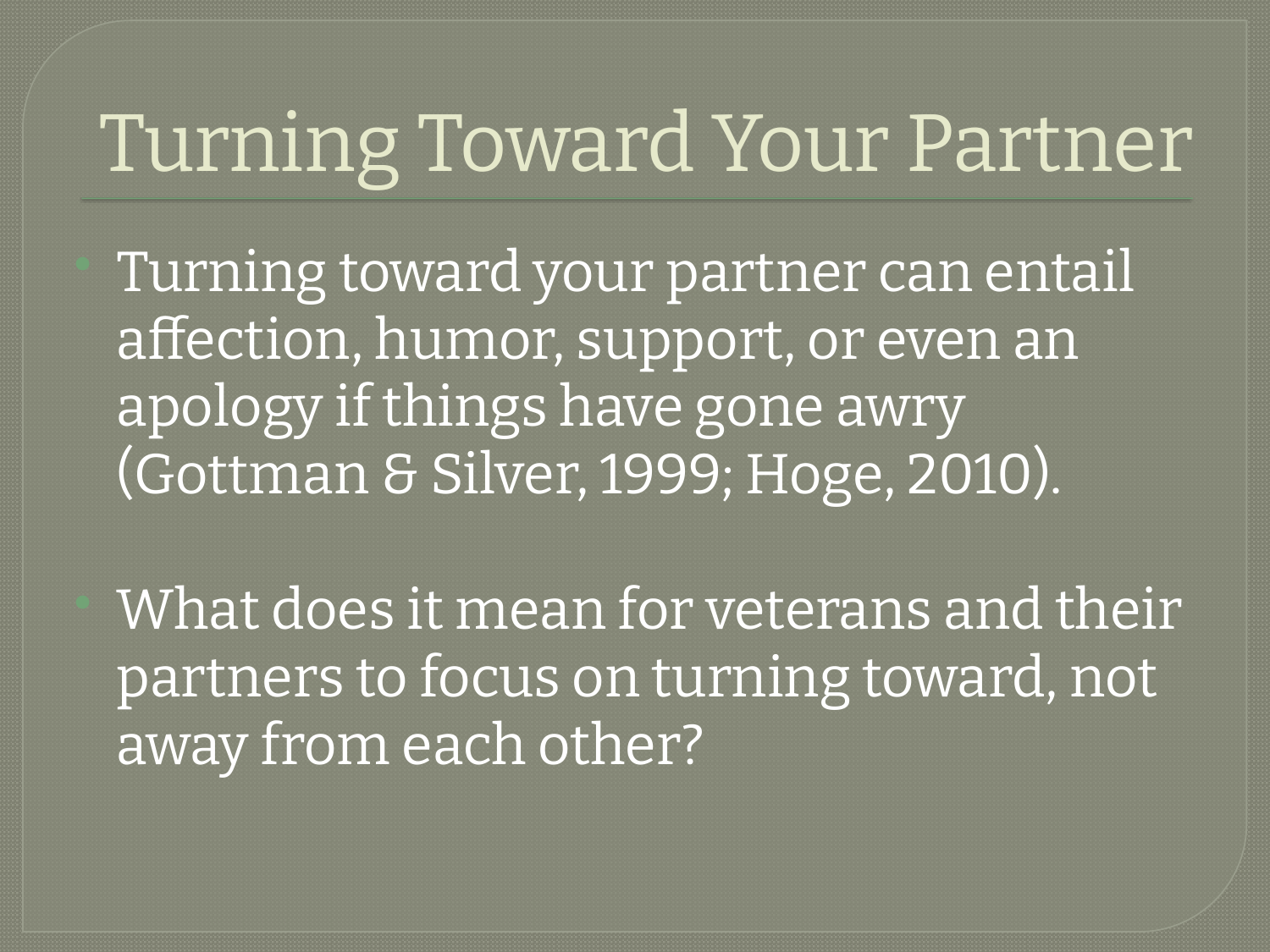

# Turning Toward Your Partner
Turning toward your partner can entail affection, humor, support, or even an apology if things have gone awry (Gottman & Silver, 1999; Hoge, 2010).

What does it mean for veterans and their partners to focus on turning toward, not away from each other?